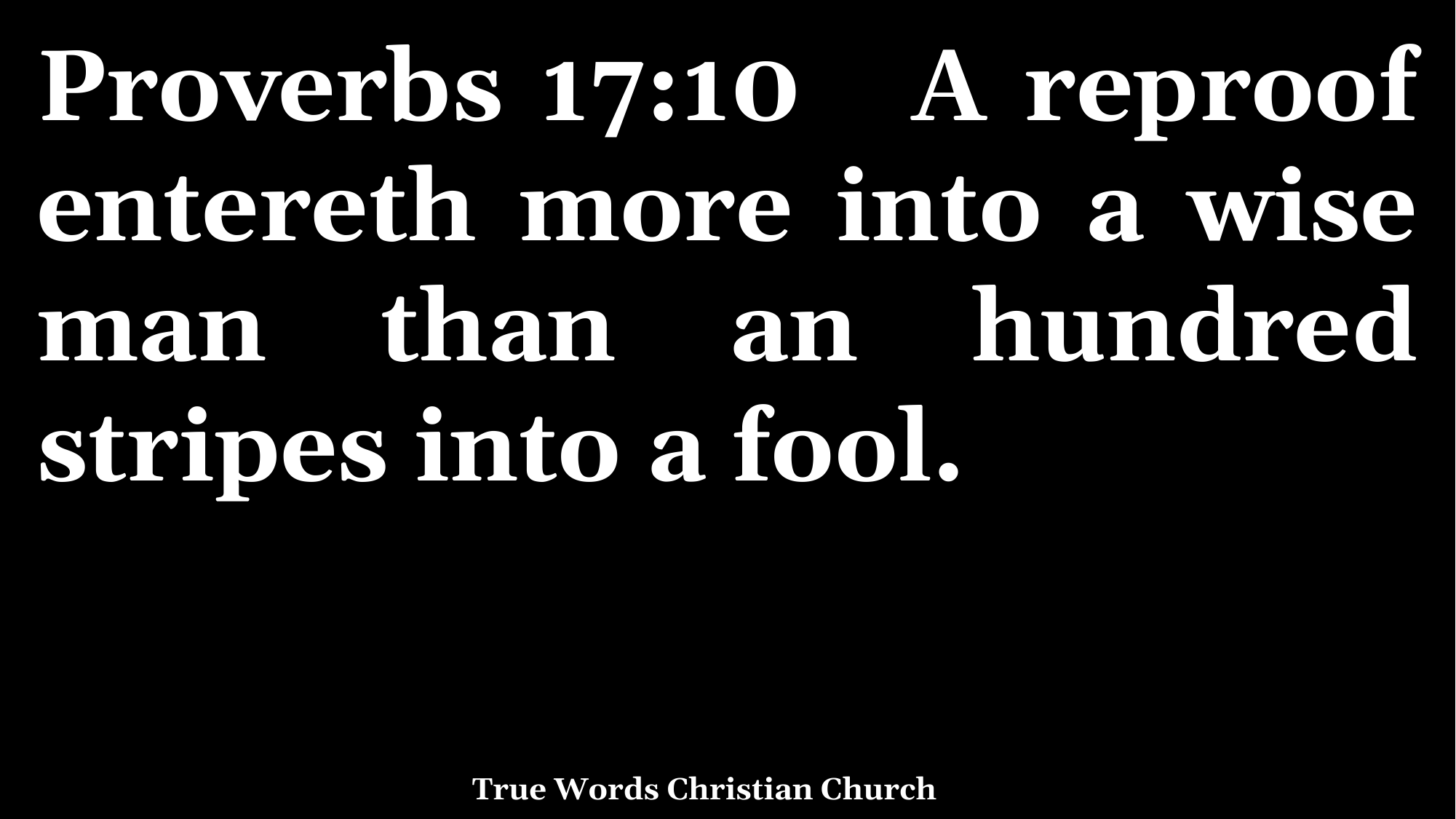

Proverbs 17:10   A reproof entereth more into a wise man than an hundred stripes into a fool.
True Words Christian Church